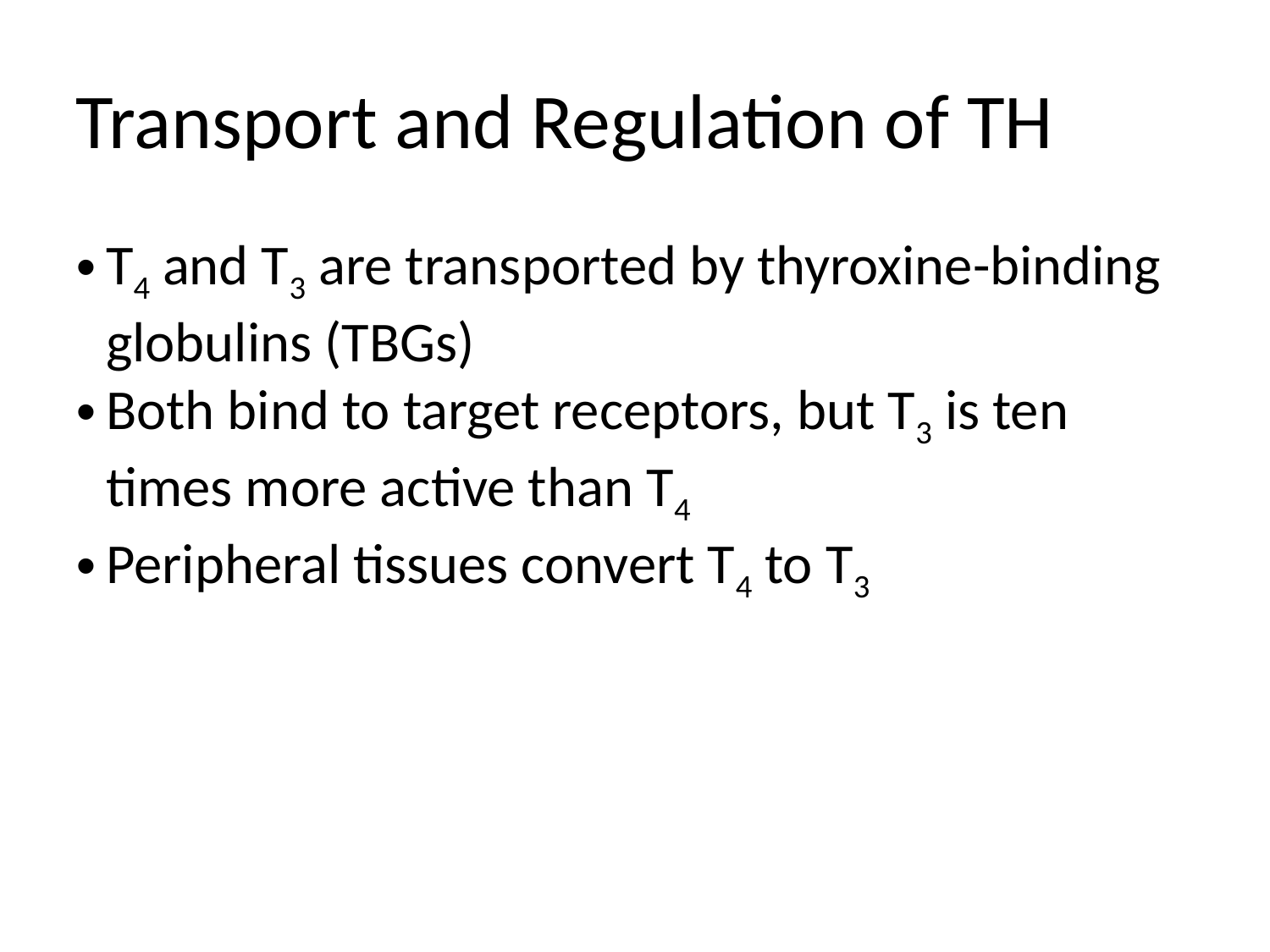

Transport and Regulation of TH
T4 and T3 are transported by thyroxine-binding globulins (TBGs)
Both bind to target receptors, but T3 is ten times more active than T4
Peripheral tissues convert T4 to T3